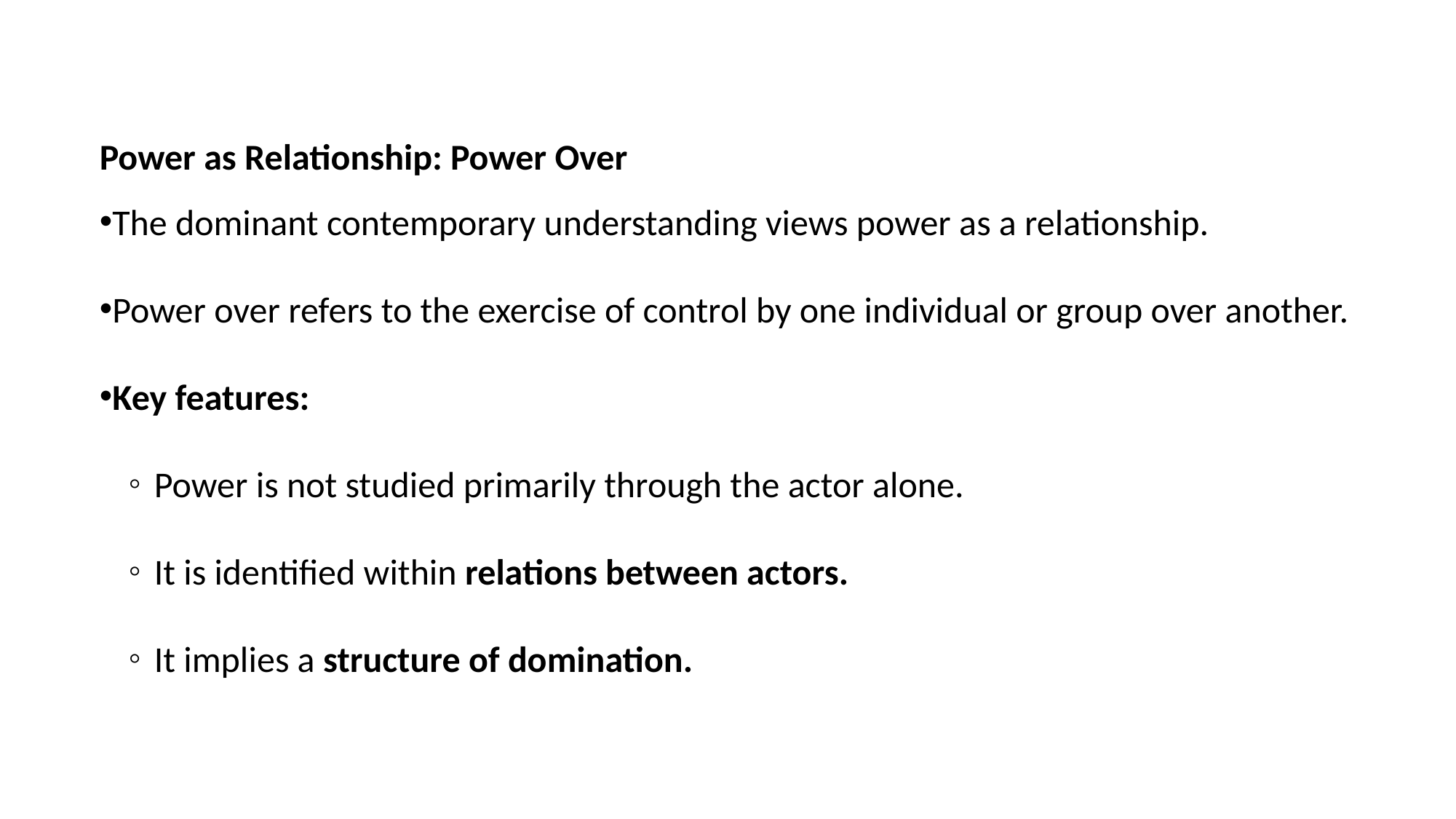

Power as Relationship: Power Over
The dominant contemporary understanding views power as a relationship.

Power over refers to the exercise of control by one individual or group over another.

Key features:

Power is not studied primarily through the actor alone.

It is identified within relations between actors.

It implies a structure of domination.